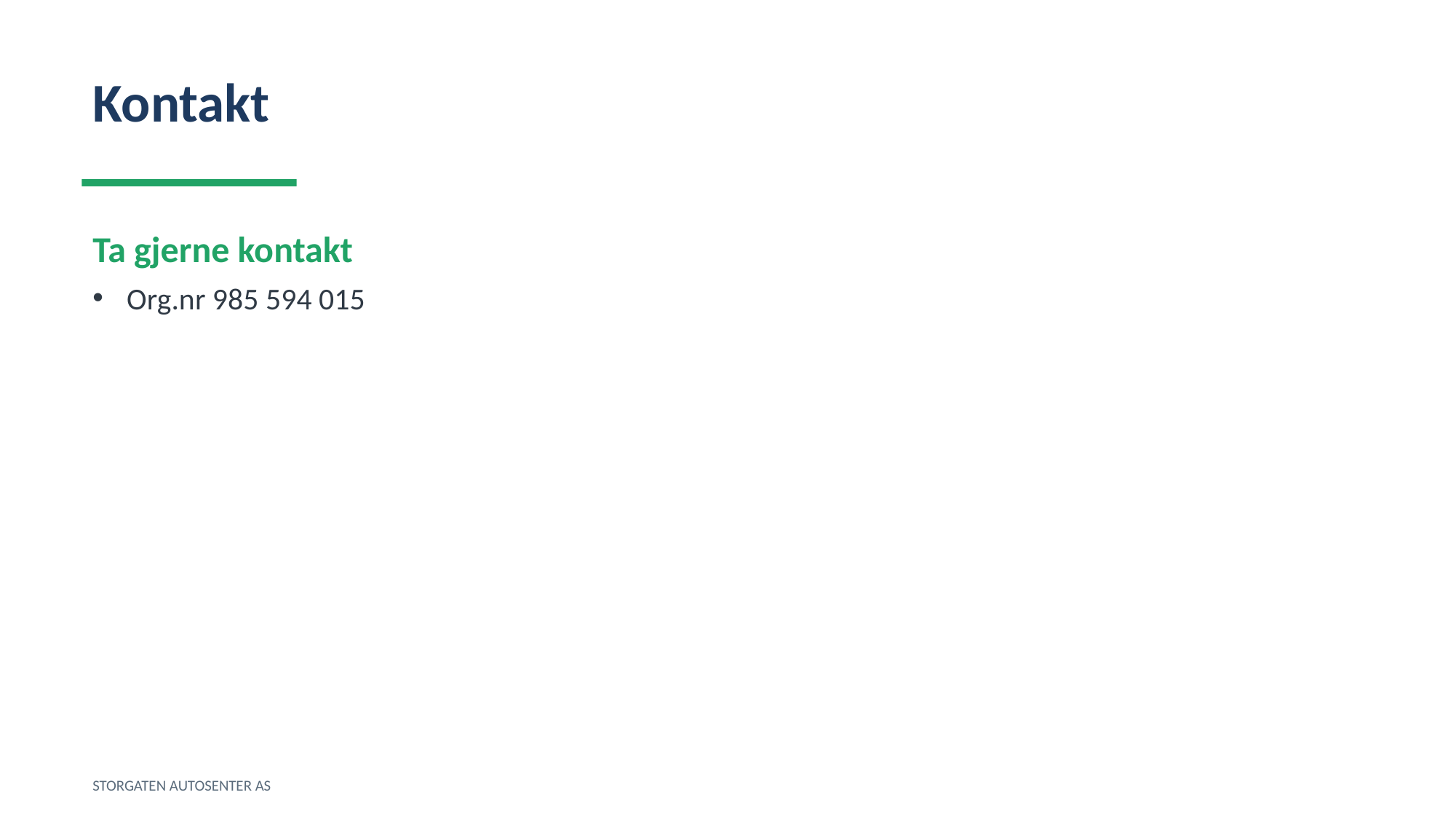

Kontakt

Ta gjerne kontakt
Org.nr 985 594 015
STORGATEN AUTOSENTER AS